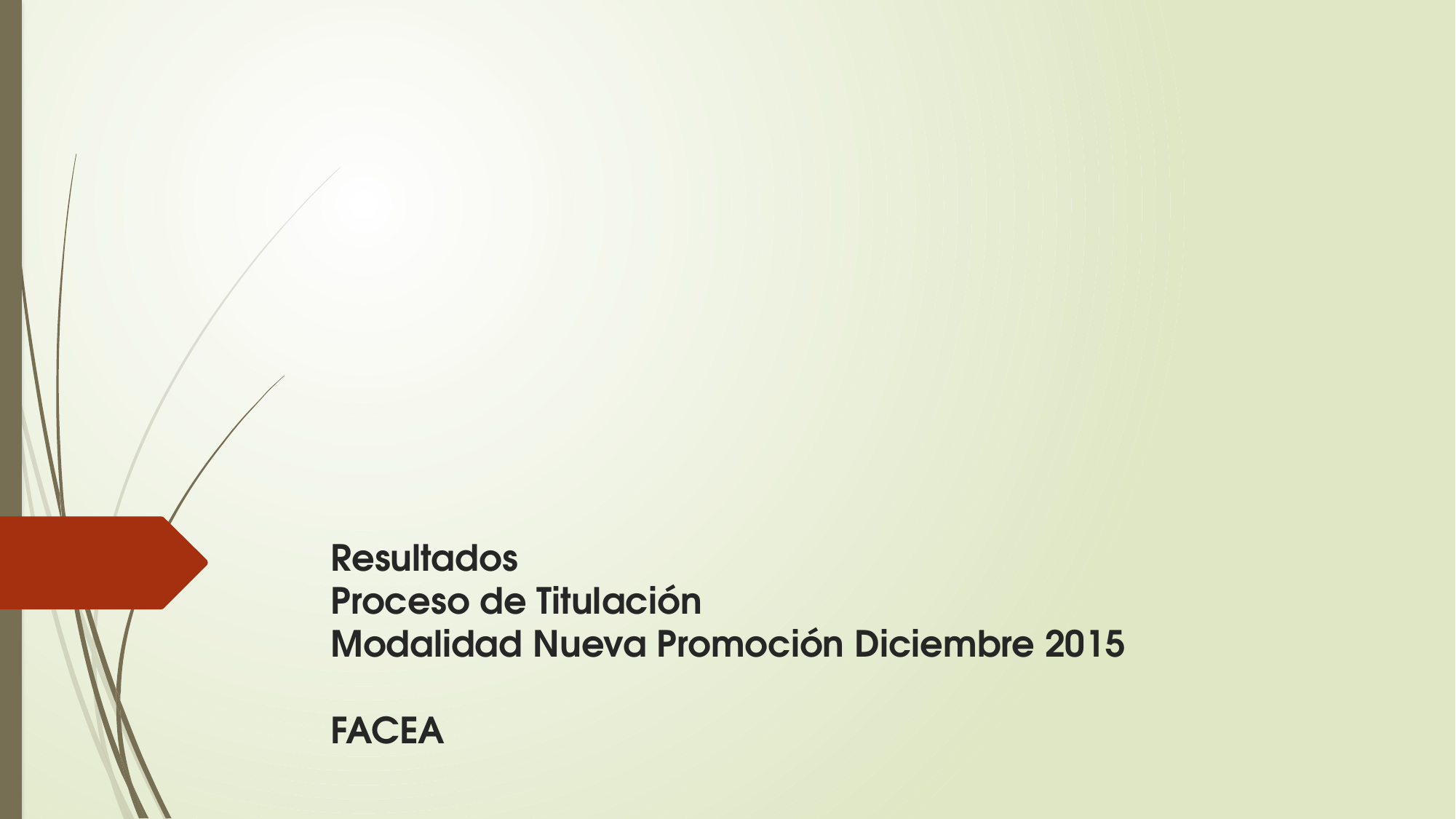

# Resultados Proceso de Titulación Modalidad Nueva Promoción Diciembre 2015 FACEA